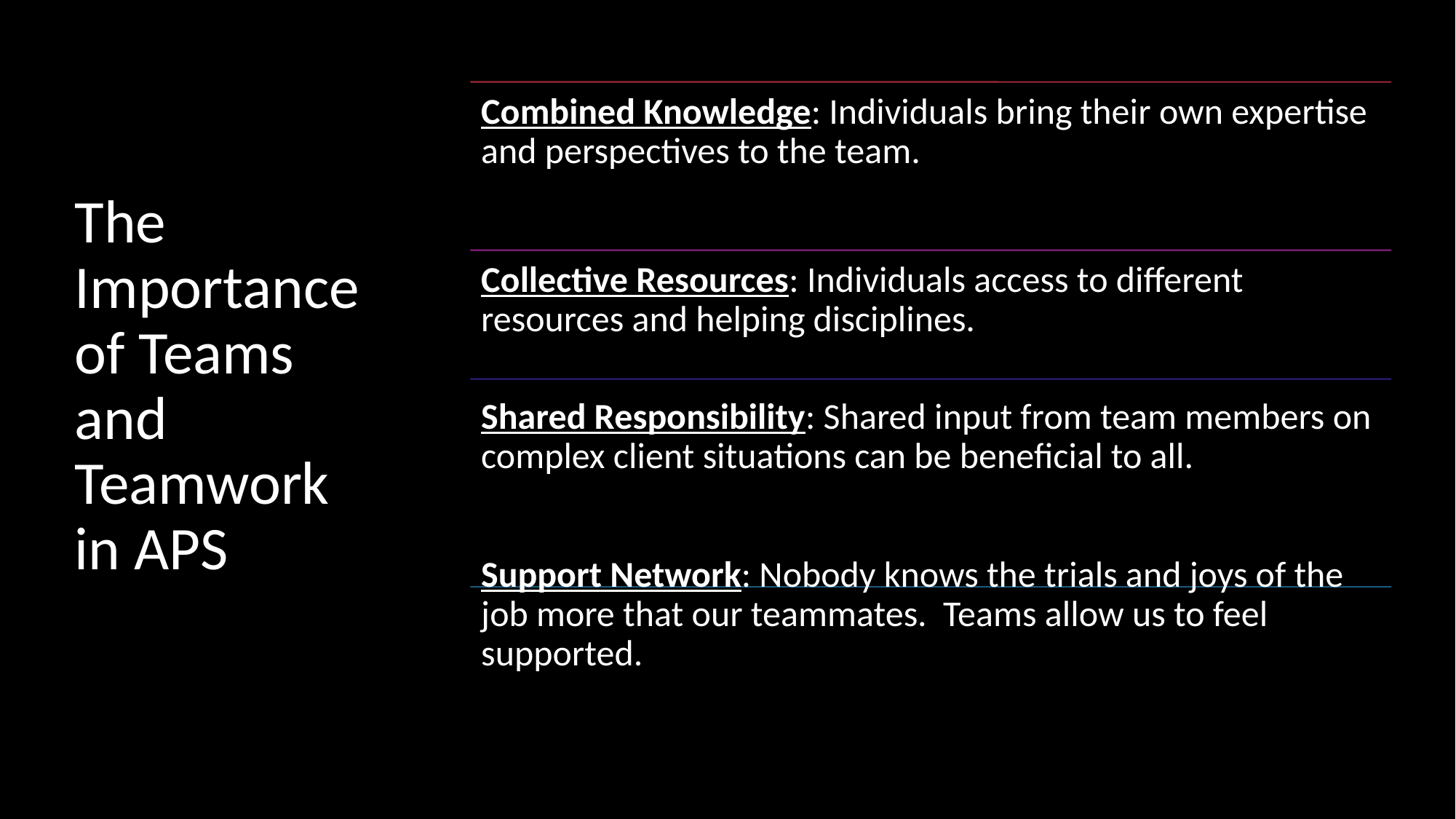

# The Importance of Teams and Teamwork in APS
Combined Knowledge: Individuals bring their own expertise  and perspectives to the team.
Collective Resources: Individuals access to different resources and helping disciplines.
Shared Responsibility: Shared input from team members on complex client situations can be beneficial to all.
Support Network: Nobody knows the trials and joys of the job more that our teammates.  Teams allow us to feel supported.